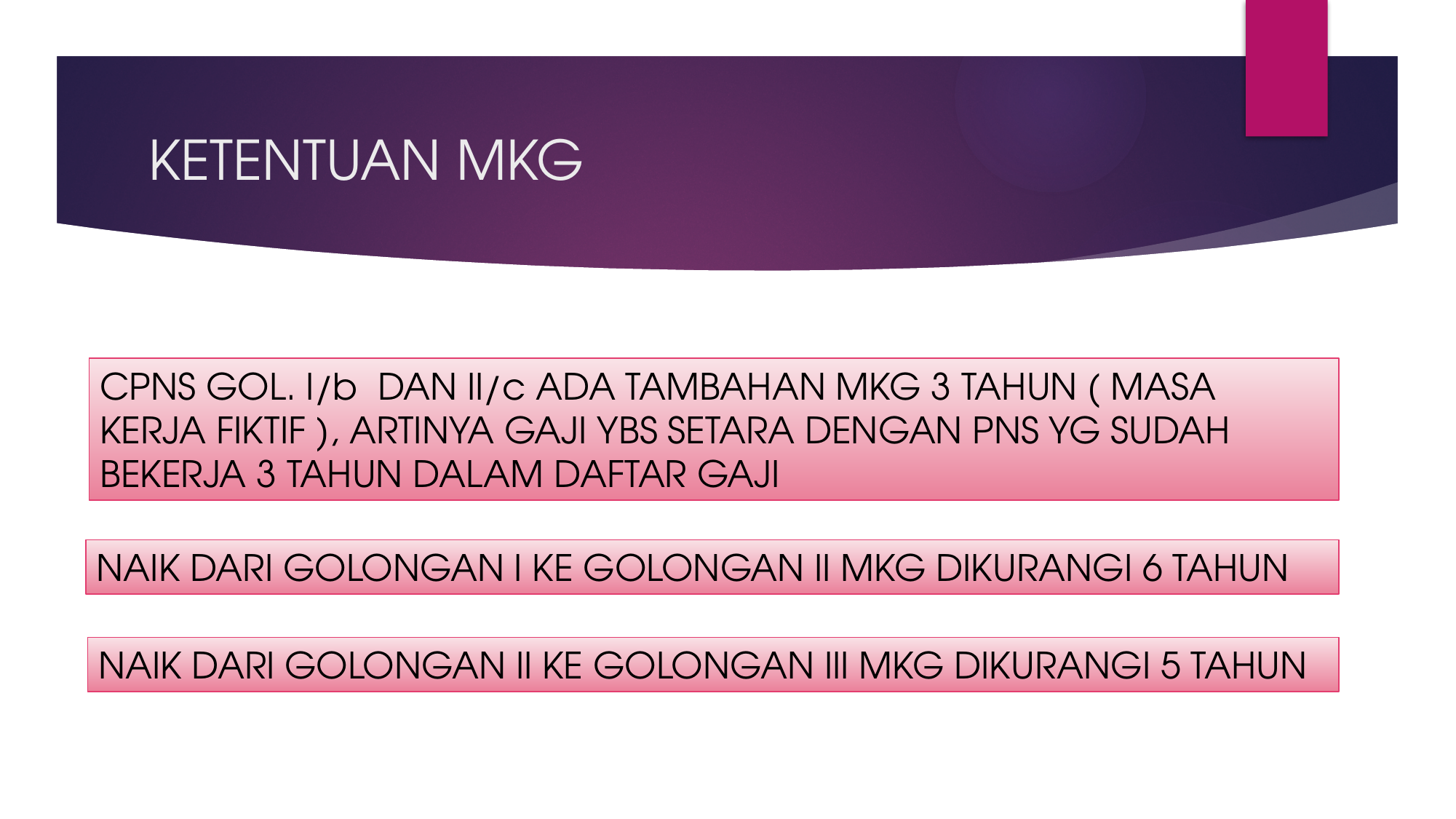

# KETENTUAN MKG
CPNS GOL. I/b  DAN II/c ADA TAMBAHAN MKG 3 TAHUN ( MASA KERJA FIKTIF ), ARTINYA GAJI YBS SETARA DENGAN PNS YG SUDAH BEKERJA 3 TAHUN DALAM DAFTAR GAJI
NAIK DARI GOLONGAN I KE GOLONGAN II MKG DIKURANGI 6 TAHUN
NAIK DARI GOLONGAN II KE GOLONGAN III MKG DIKURANGI 5 TAHUN